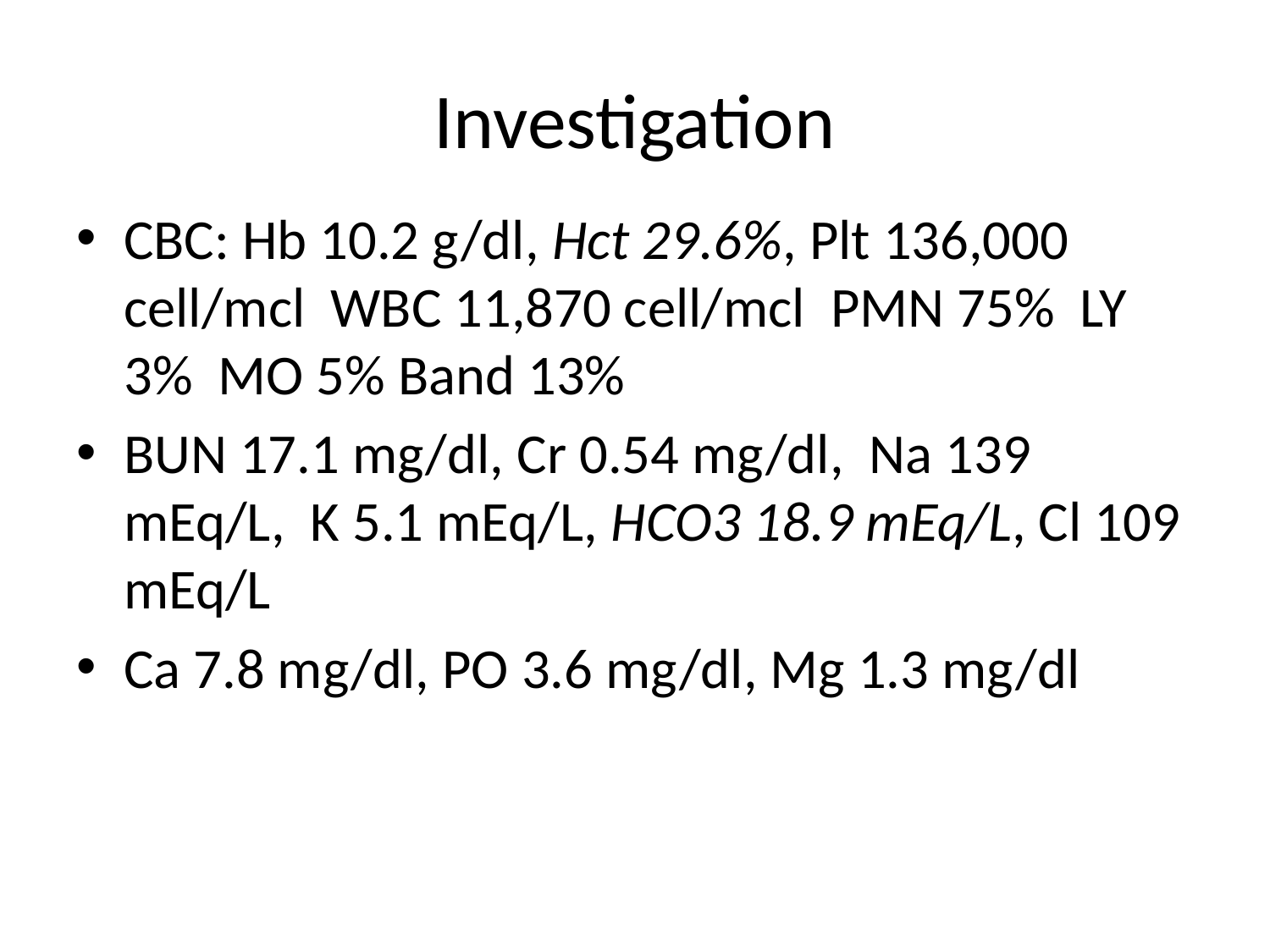

# Investigation
CBC: Hb 10.2 g/dl, Hct 29.6%, Plt 136,000 cell/mcl  WBC 11,870 cell/mcl  PMN 75%  LY 3%  MO 5% Band 13%
BUN 17.1 mg/dl, Cr 0.54 mg/dl,  Na 139 mEq/L,  K 5.1 mEq/L, HCO3 18.9 mEq/L, Cl 109 mEq/L
Ca 7.8 mg/dl, PO 3.6 mg/dl, Mg 1.3 mg/dl